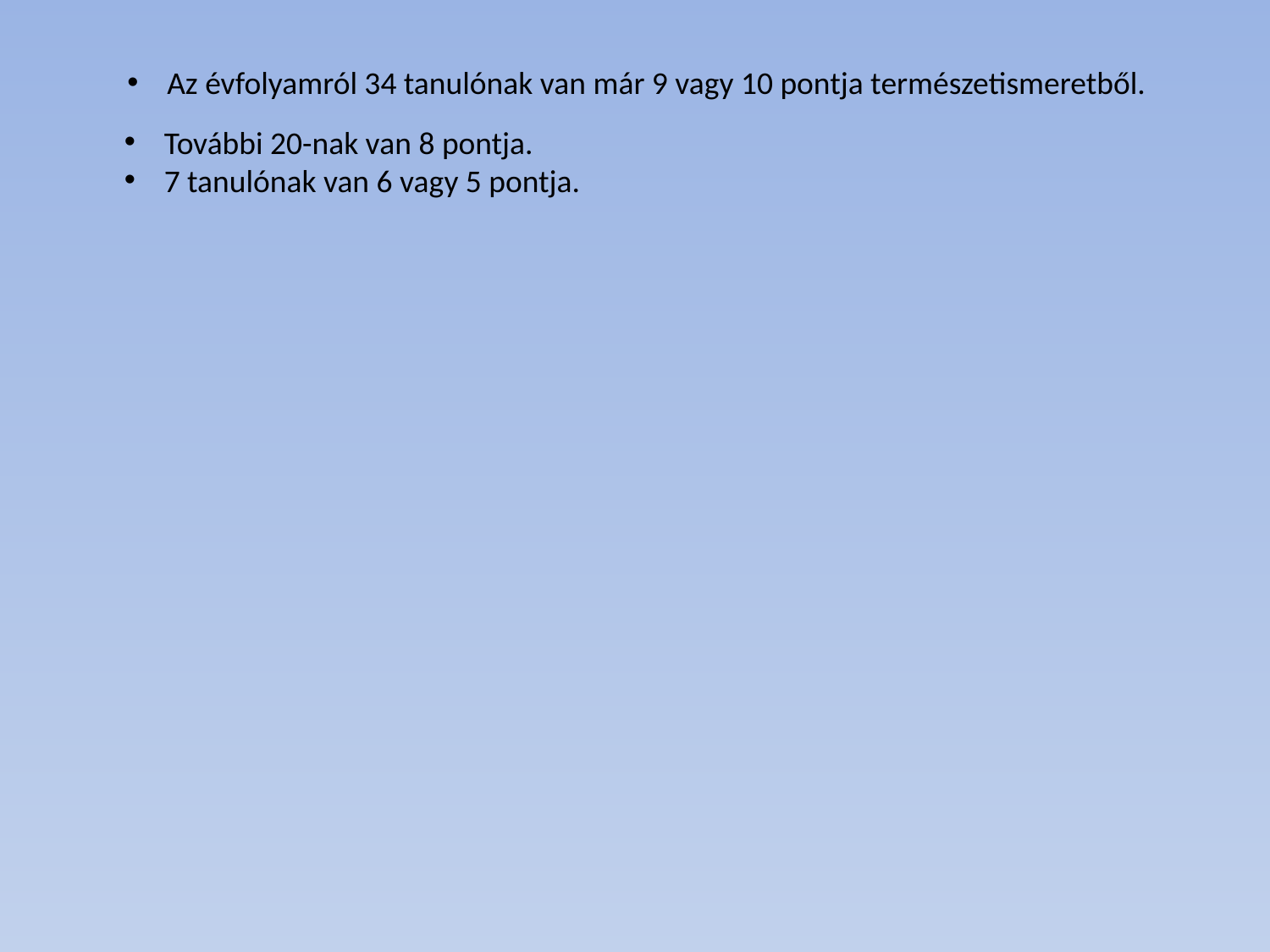

Az évfolyamról 34 tanulónak van már 9 vagy 10 pontja természetismeretből.
További 20-nak van 8 pontja.
7 tanulónak van 6 vagy 5 pontja.